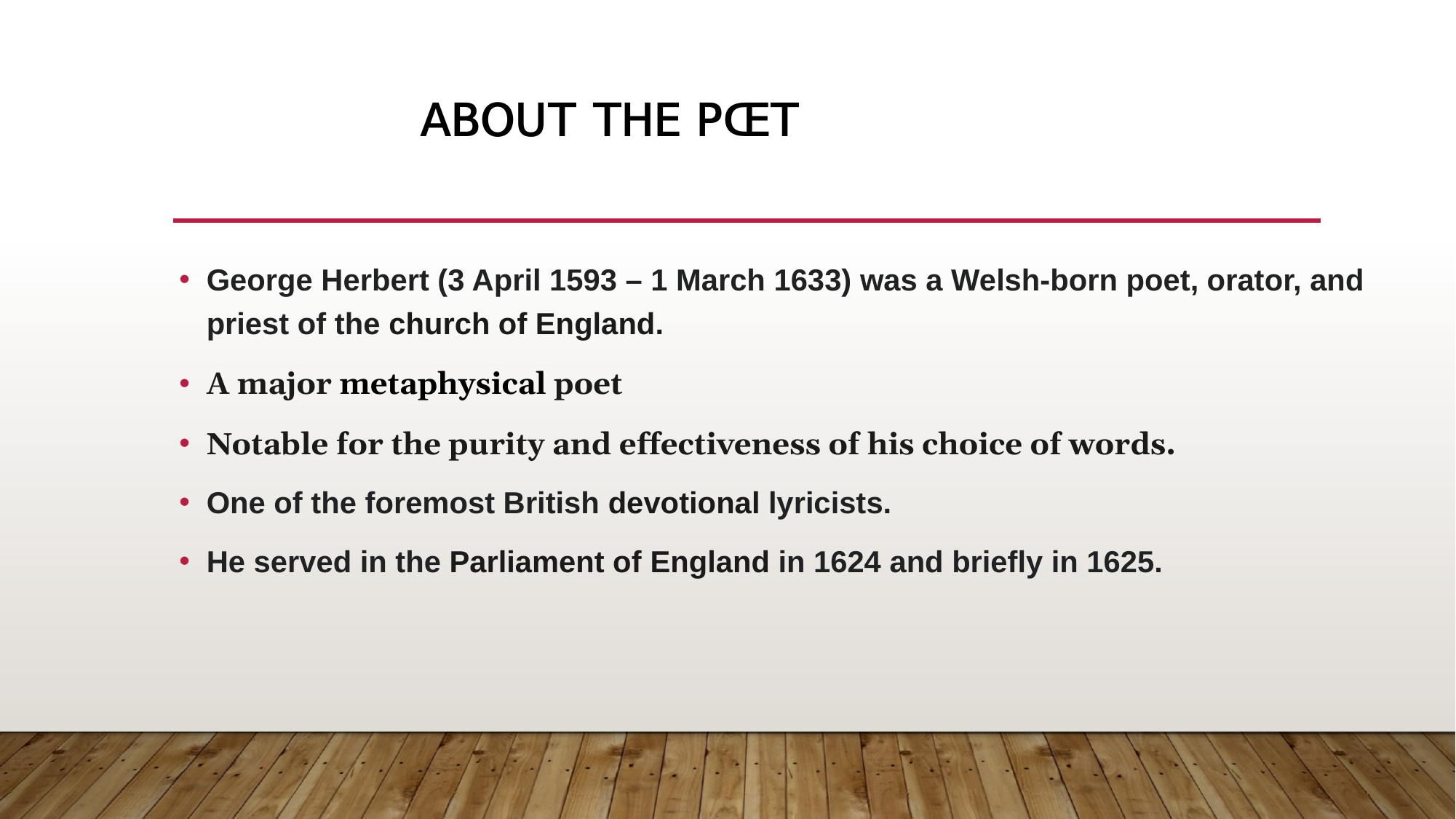

# About the Poet
George Herbert (3 April 1593 – 1 March 1633) was a Welsh-born poet, orator, and priest of the church of England.
A major metaphysical poet
Notable for the purity and effectiveness of his choice of words.
One of the foremost British devotional lyricists.
He served in the Parliament of England in 1624 and briefly in 1625.